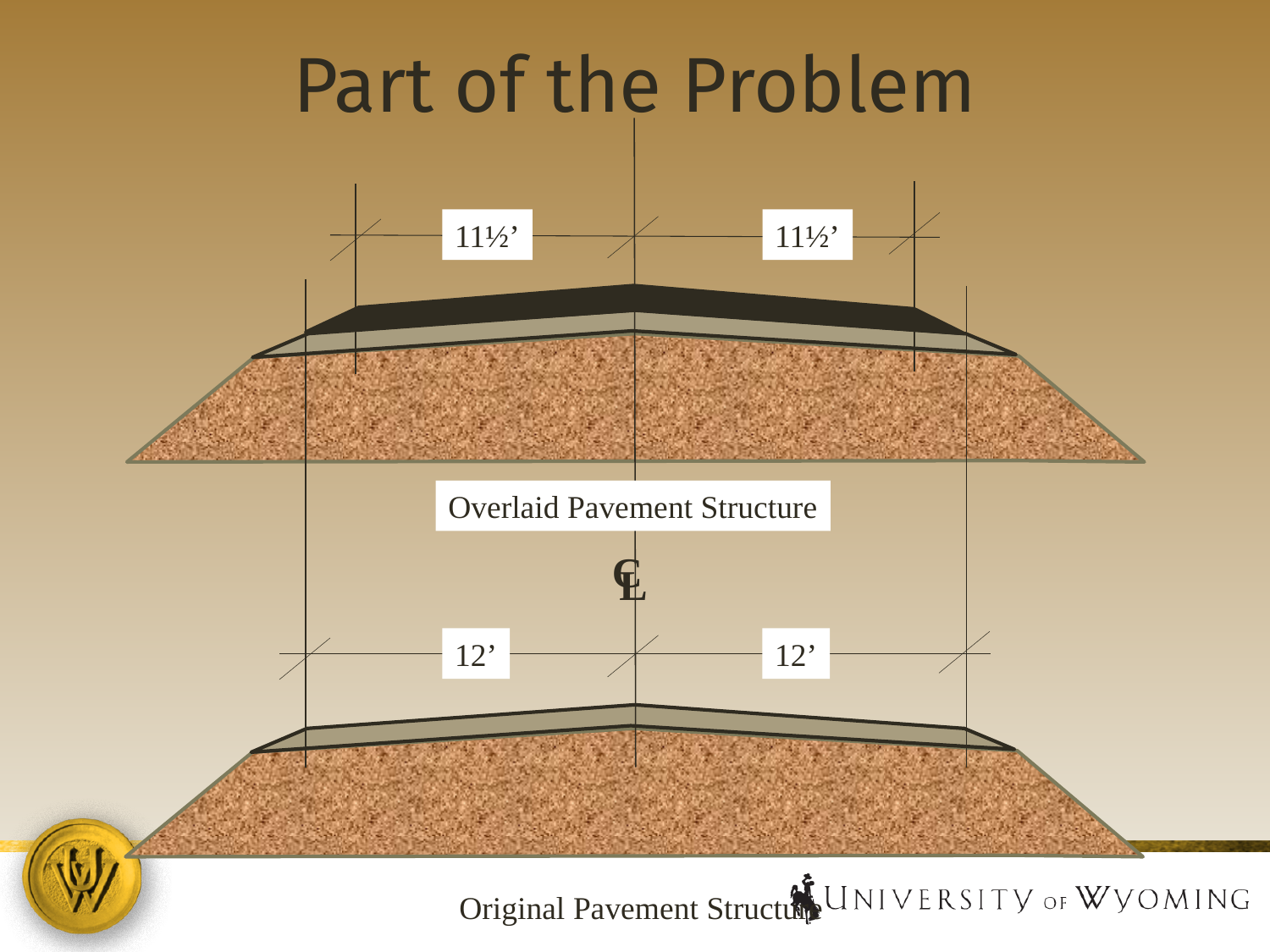

Part of the Problem
11½’
11½’

Overlaid Pavement Structure
C
L
12’
12’

Original Pavement Structure